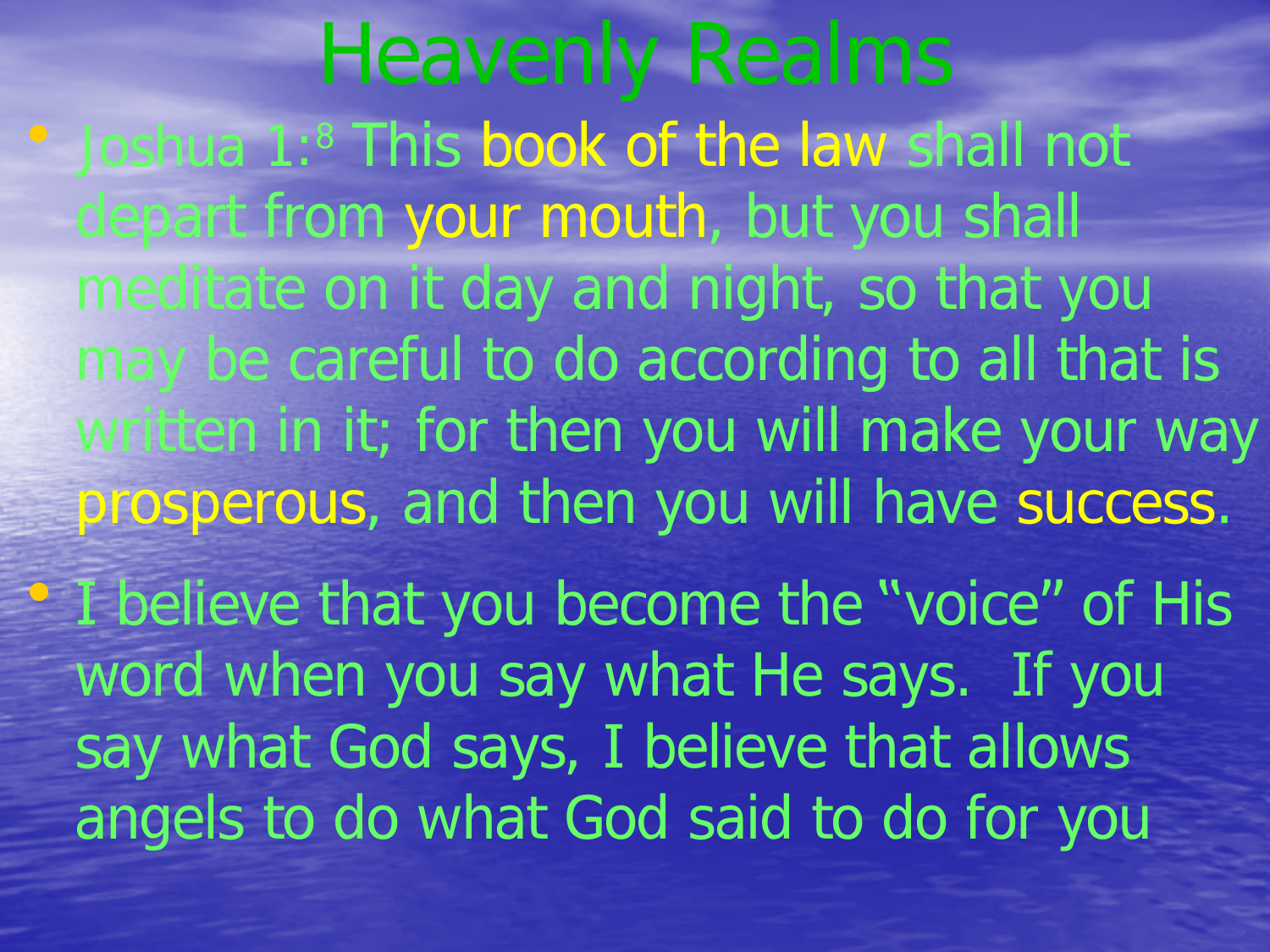

# Heavenly Realms
Joshua 1:8 This book of the law shall not depart from your mouth, but you shall meditate on it day and night, so that you may be careful to do according to all that is written in it; for then you will make your way prosperous, and then you will have success.
I believe that you become the “voice” of His word when you say what He says.  If you say what God says, I believe that allows angels to do what God said to do for you